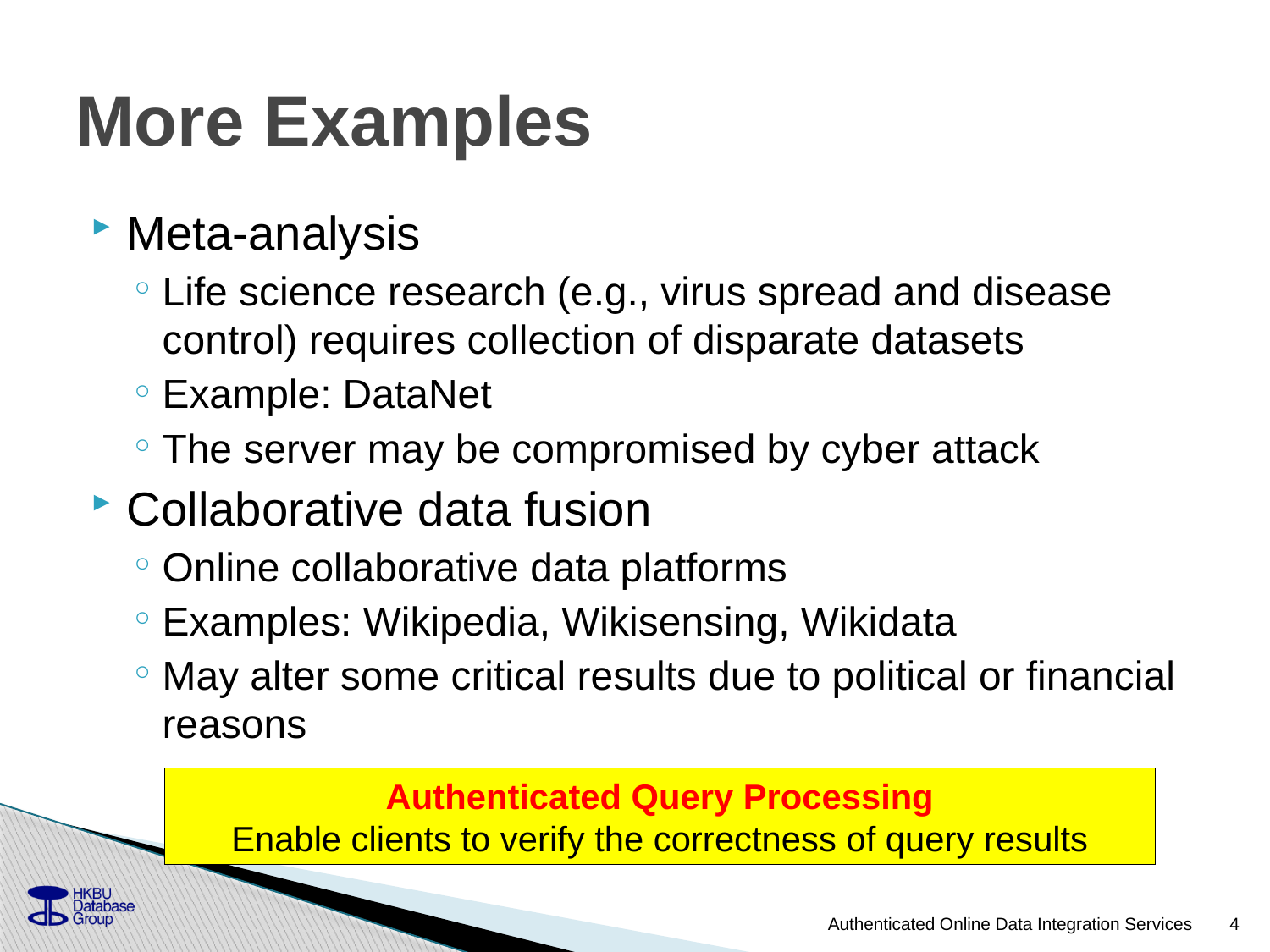

# More Examples
Meta-analysis
Life science research (e.g., virus spread and disease control) requires collection of disparate datasets
Example: DataNet
The server may be compromised by cyber attack
Collaborative data fusion
Online collaborative data platforms
Examples: Wikipedia, Wikisensing, Wikidata
May alter some critical results due to political or financial reasons
Authenticated Query Processing
Enable clients to verify the correctness of query results
Authenticated Online Data Integration Services
4